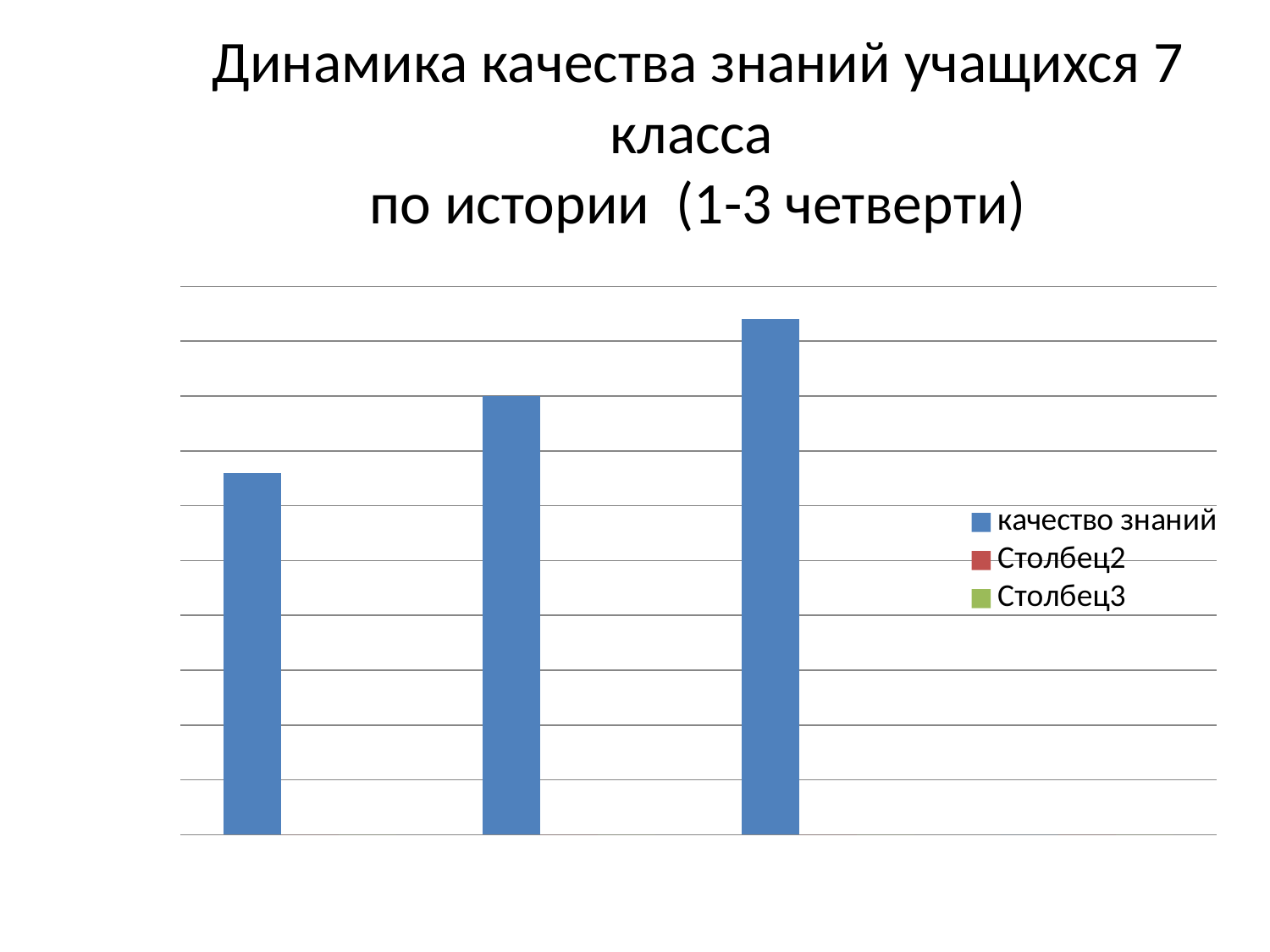

# Динамика качества знаний учащихся 7 класса по истории  (1-3 четверти)

### Chart

| Category | качество знаний | Столбец2 | Столбец3 |
|---|---|---|---|
| 1 четверть | 0.3300000000000006 | None | None |
| 2 четверт | 0.4 | None | None |
| 3 четверть | 0.4700000000000001 | None | None |